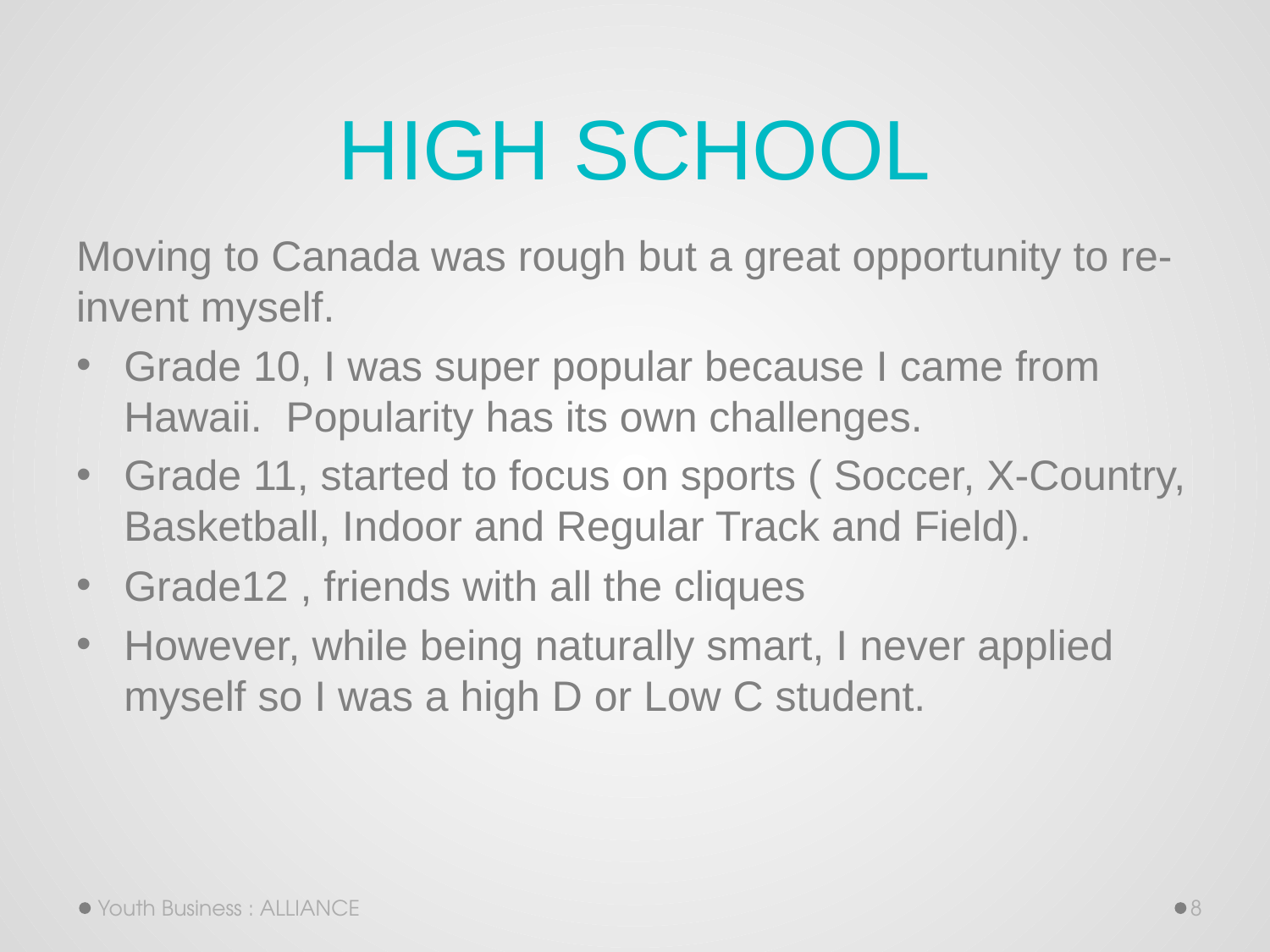

# High School
Moving to Canada was rough but a great opportunity to re-invent myself.
Grade 10, I was super popular because I came from Hawaii.  Popularity has its own challenges.
Grade 11, started to focus on sports ( Soccer, X-Country, Basketball, Indoor and Regular Track and Field).
Grade12 , friends with all the cliques
However, while being naturally smart, I never applied myself so I was a high D or Low C student.
Youth Business : ALLIANCE
8